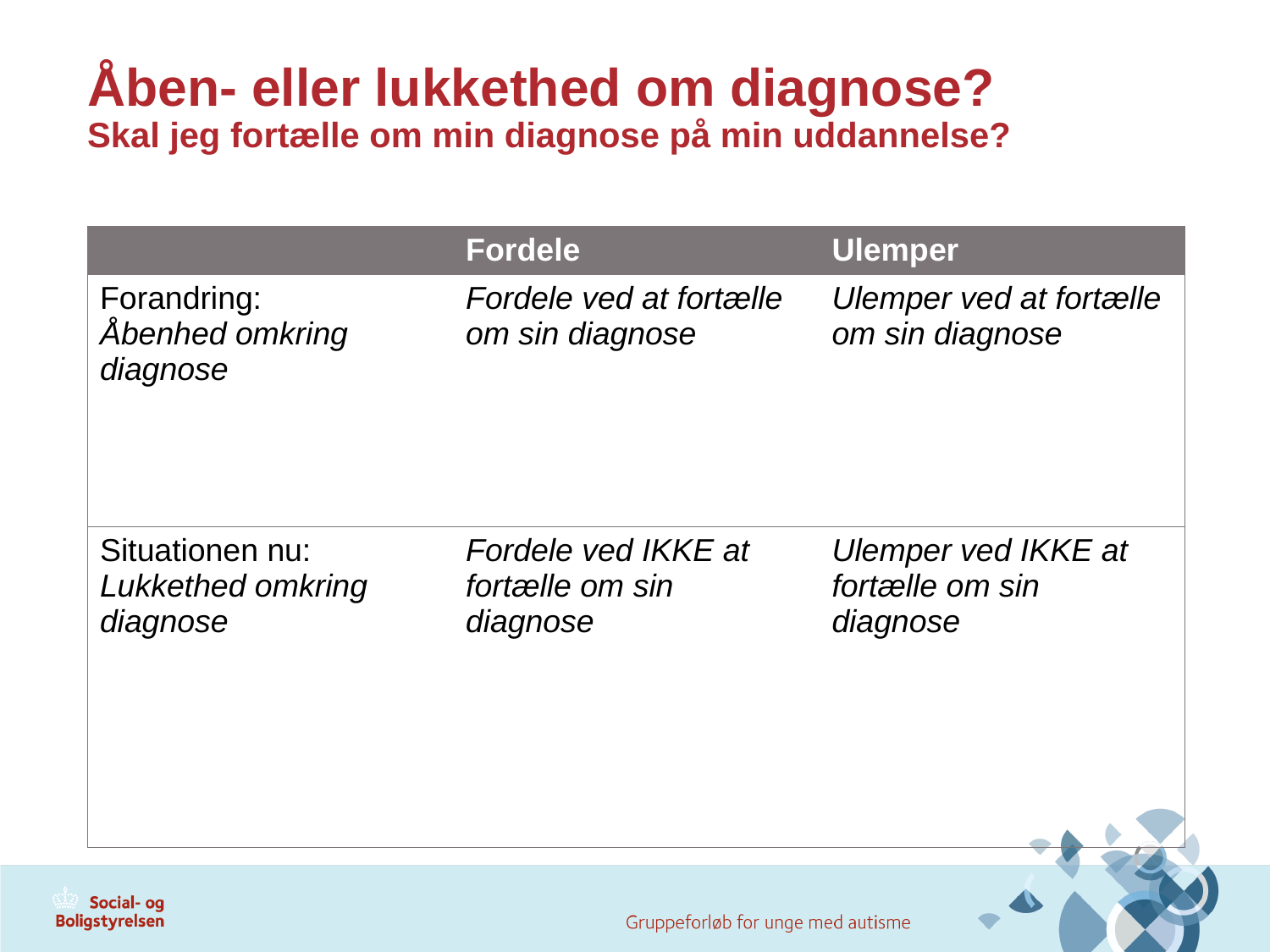

# Åben- eller lukkethed om diagnose? Skal jeg fortælle om min diagnose på min uddannelse?
|  | Fordele | Ulemper |
| --- | --- | --- |
| Forandring: Åbenhed omkring diagnose | Fordele ved at fortælle om sin diagnose | Ulemper ved at fortælle om sin diagnose |
| Situationen nu: Lukkethed omkring diagnose | Fordele ved IKKE at fortælle om sin diagnose | Ulemper ved IKKE at fortælle om sin diagnose |